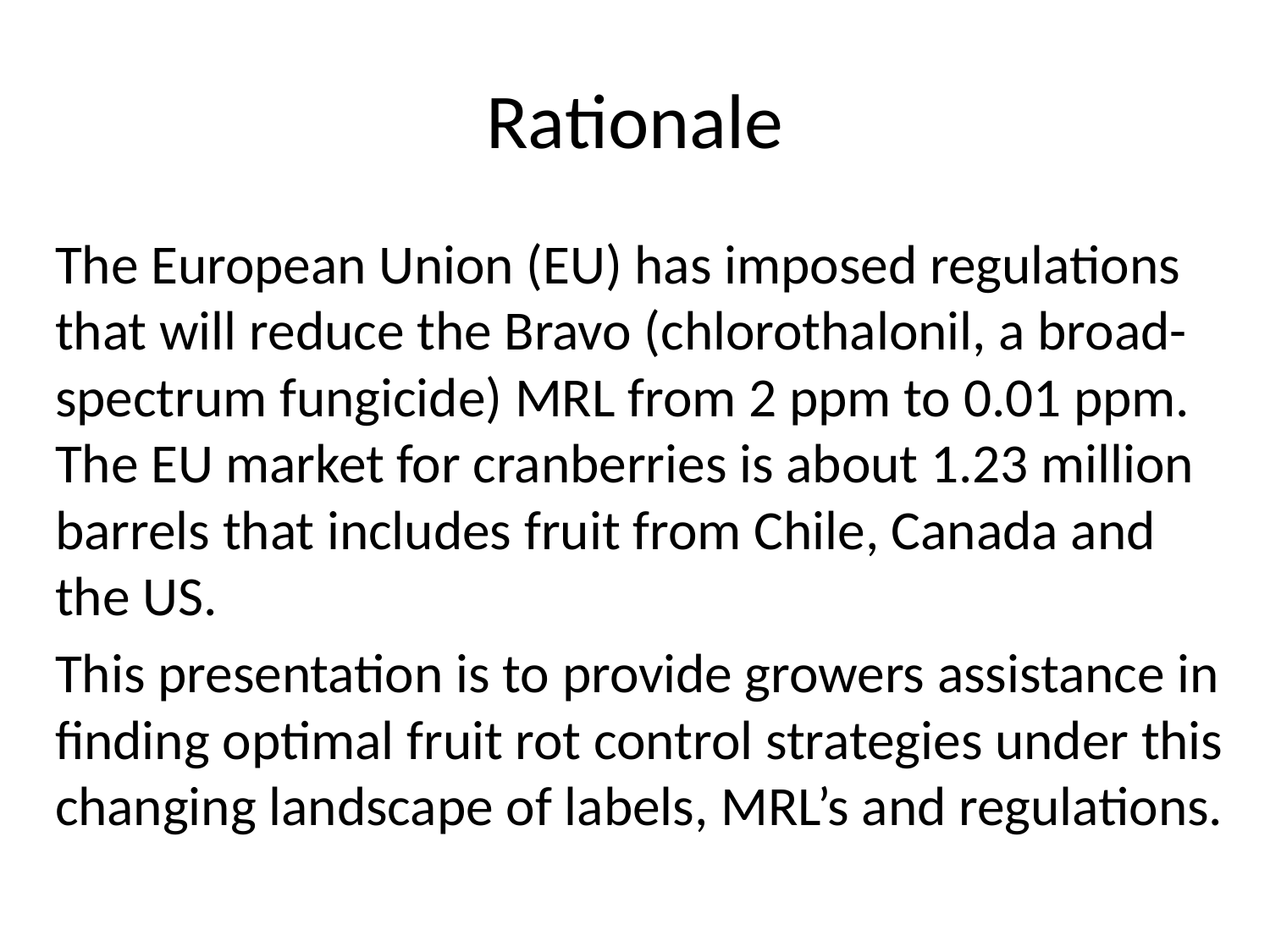

# Rationale
The European Union (EU) has imposed regulations that will reduce the Bravo (chlorothalonil, a broad-spectrum fungicide) MRL from 2 ppm to 0.01 ppm. The EU market for cranberries is about 1.23 million barrels that includes fruit from Chile, Canada and the US.
This presentation is to provide growers assistance in finding optimal fruit rot control strategies under this changing landscape of labels, MRL’s and regulations.